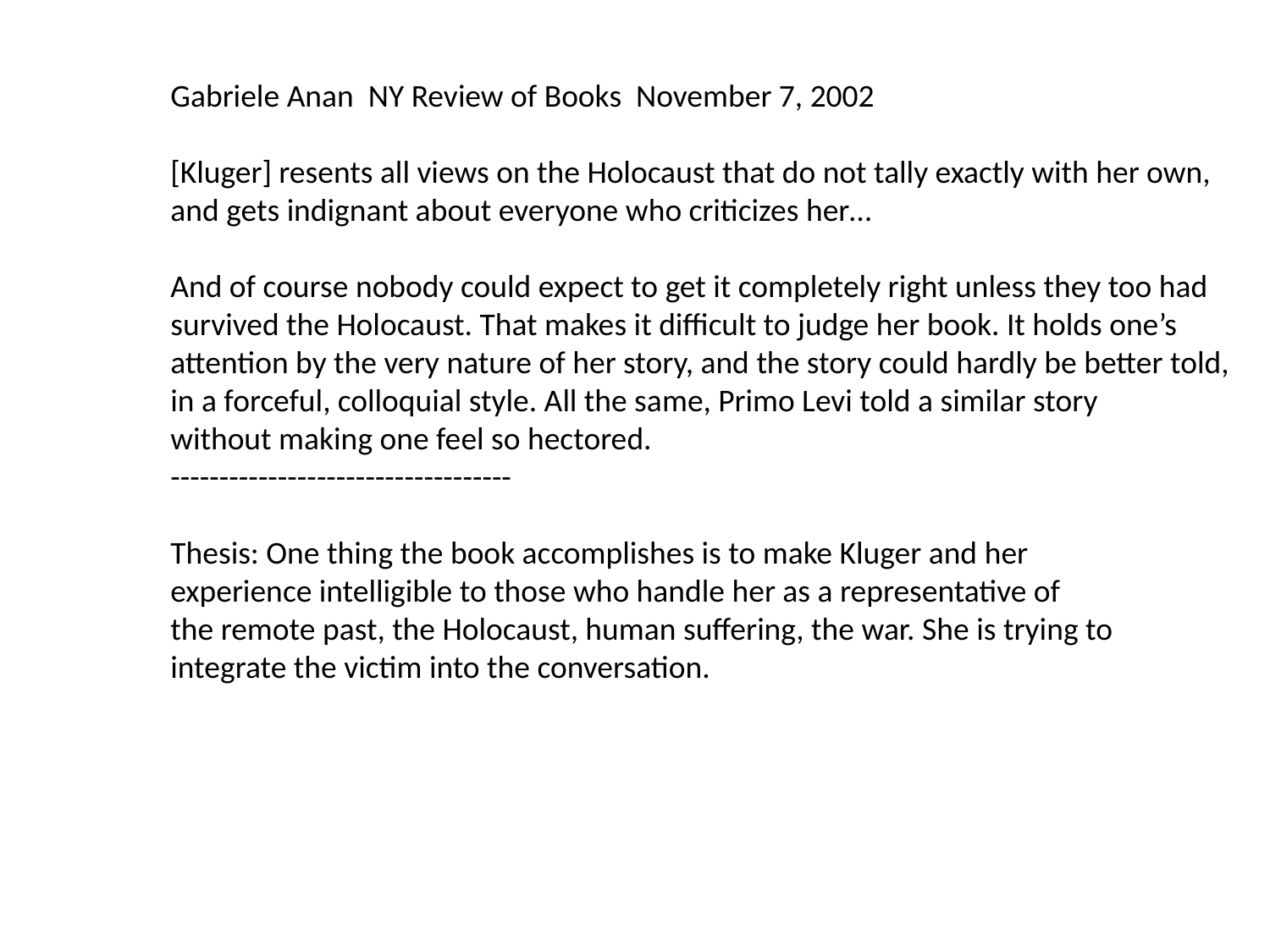

Gabriele Anan  NY Review of Books  November 7, 2002

[Kluger] resents all views on the Holocaust that do not tally exactly with her own,
and gets indignant about everyone who criticizes her…

And of course nobody could expect to get it completely right unless they too had
survived the Holocaust. That makes it difficult to judge her book. It holds one’s
attention by the very nature of her story, and the story could hardly be better told,
in a forceful, colloquial style. All the same, Primo Levi told a similar story
without making one feel so hectored.
-----------------------------------

Thesis: One thing the book accomplishes is to make Kluger and her
experience intelligible to those who handle her as a representative of
the remote past, the Holocaust, human suffering, the war. She is trying to
integrate the victim into the conversation.